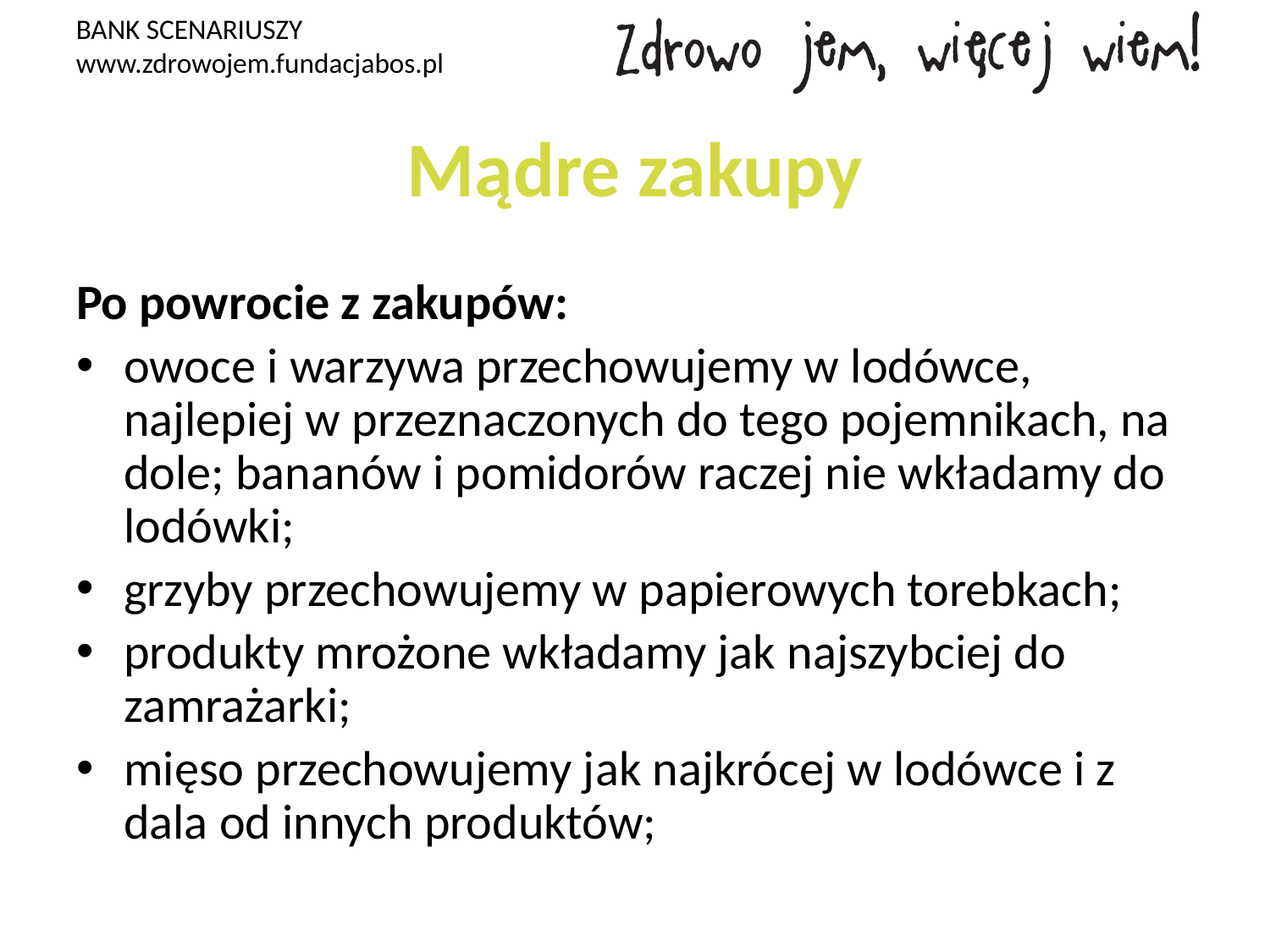

# Mądre zakupy
Po powrocie z zakupów:
owoce i warzywa przechowujemy w lodówce, najlepiej w przeznaczonych do tego pojemnikach, na dole; bananów i pomidorów raczej nie wkładamy do lodówki;
grzyby przechowujemy w papierowych torebkach;
produkty mrożone wkładamy jak najszybciej do zamrażarki;
mięso przechowujemy jak najkrócej w lodówce i z dala od innych produktów;